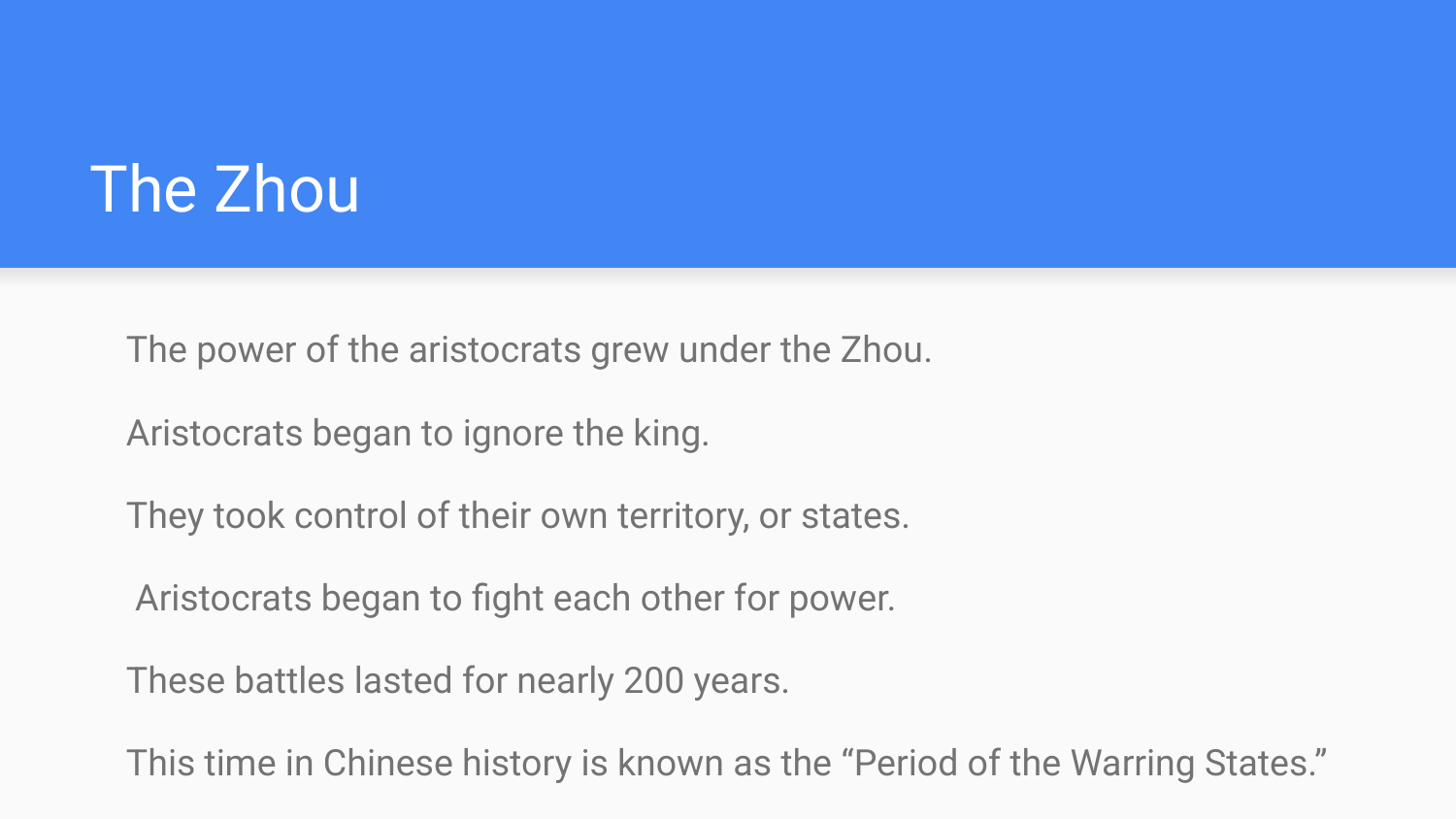

# The Zhou
The power of the aristocrats grew under the Zhou.
Aristocrats began to ignore the king.
They took control of their own territory, or states.
 Aristocrats began to fight each other for power.
These battles lasted for nearly 200 years.
This time in Chinese history is known as the “Period of the Warring States.”